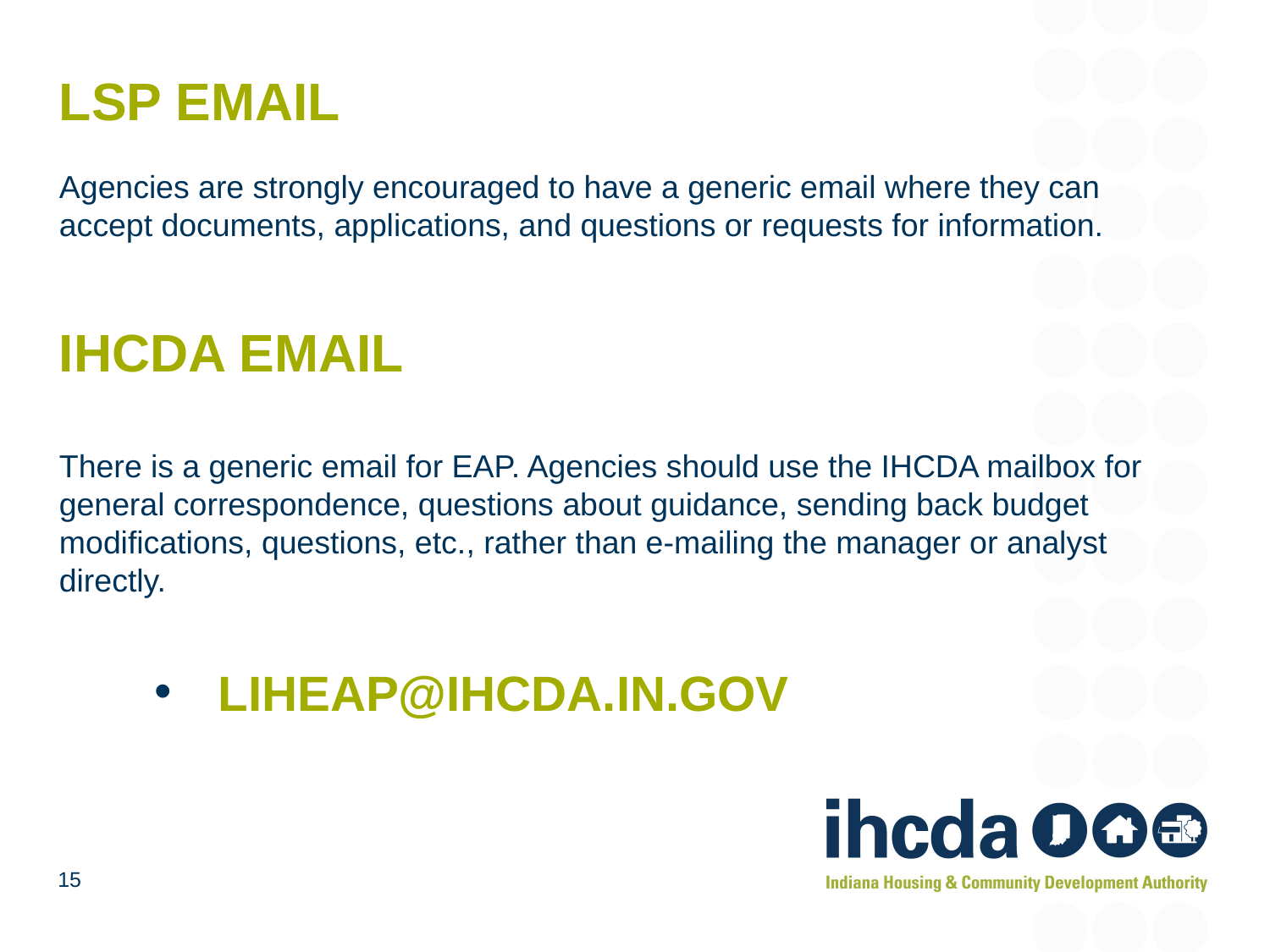

# Lsp email
Agencies are strongly encouraged to have a generic email where they can accept documents, applications, and questions or requests for information.

ihcda email

There is a generic email for EAP. Agencies should use the IHCDA mailbox for general correspondence, questions about guidance, sending back budget modifications, questions, etc., rather than e-mailing the manager or analyst directly.

LIHEAp@ihcda.in.gov

15